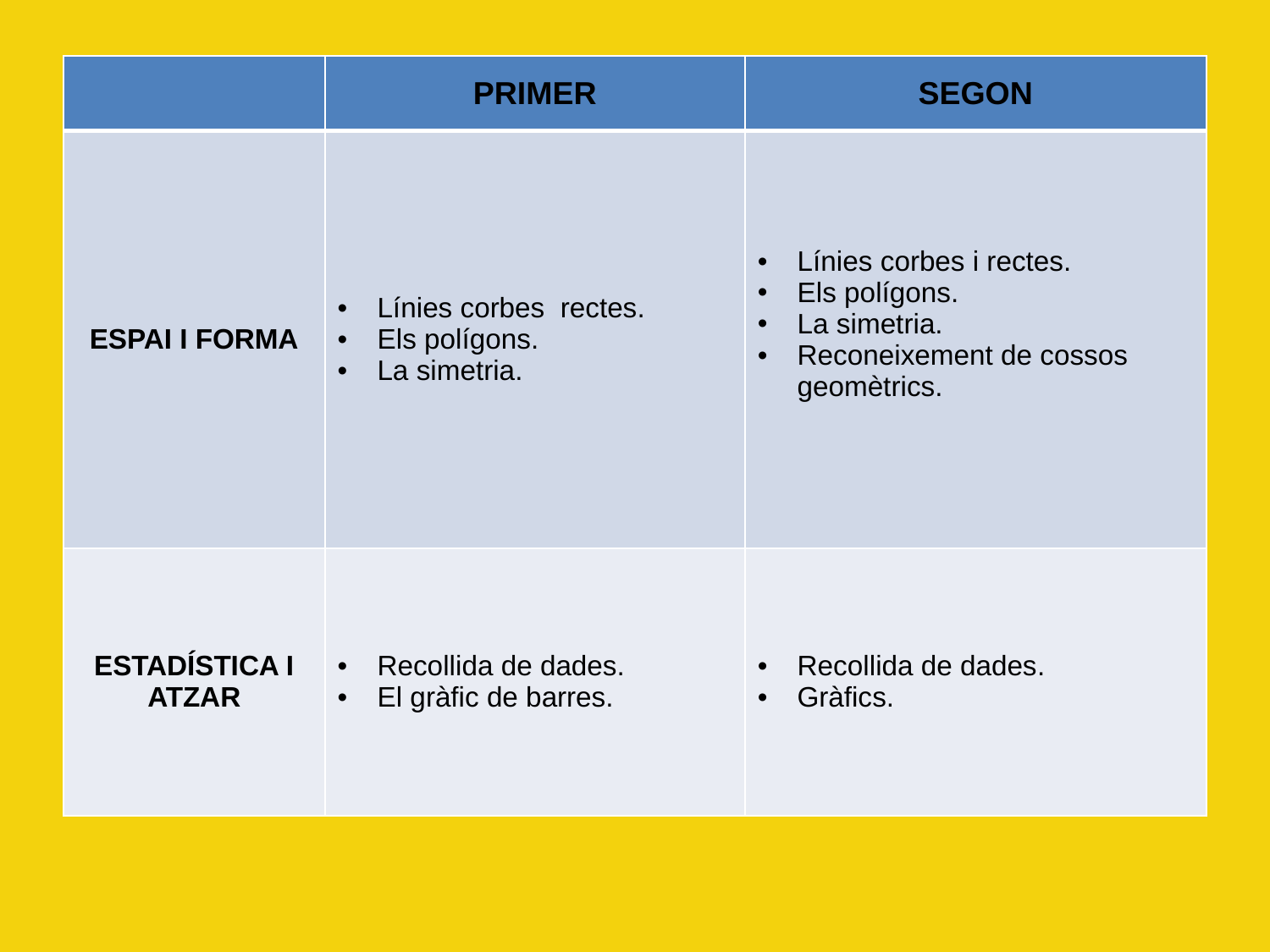

|  | PRIMER | SEGON |
| --- | --- | --- |
| ESPAI I FORMA | Línies corbes rectes. Els polígons. La simetria. | Línies corbes i rectes. Els polígons. La simetria. Reconeixement de cossos geomètrics. |
| ESTADÍSTICA I ATZAR | Recollida de dades. El gràfic de barres. | Recollida de dades. Gràfics. |